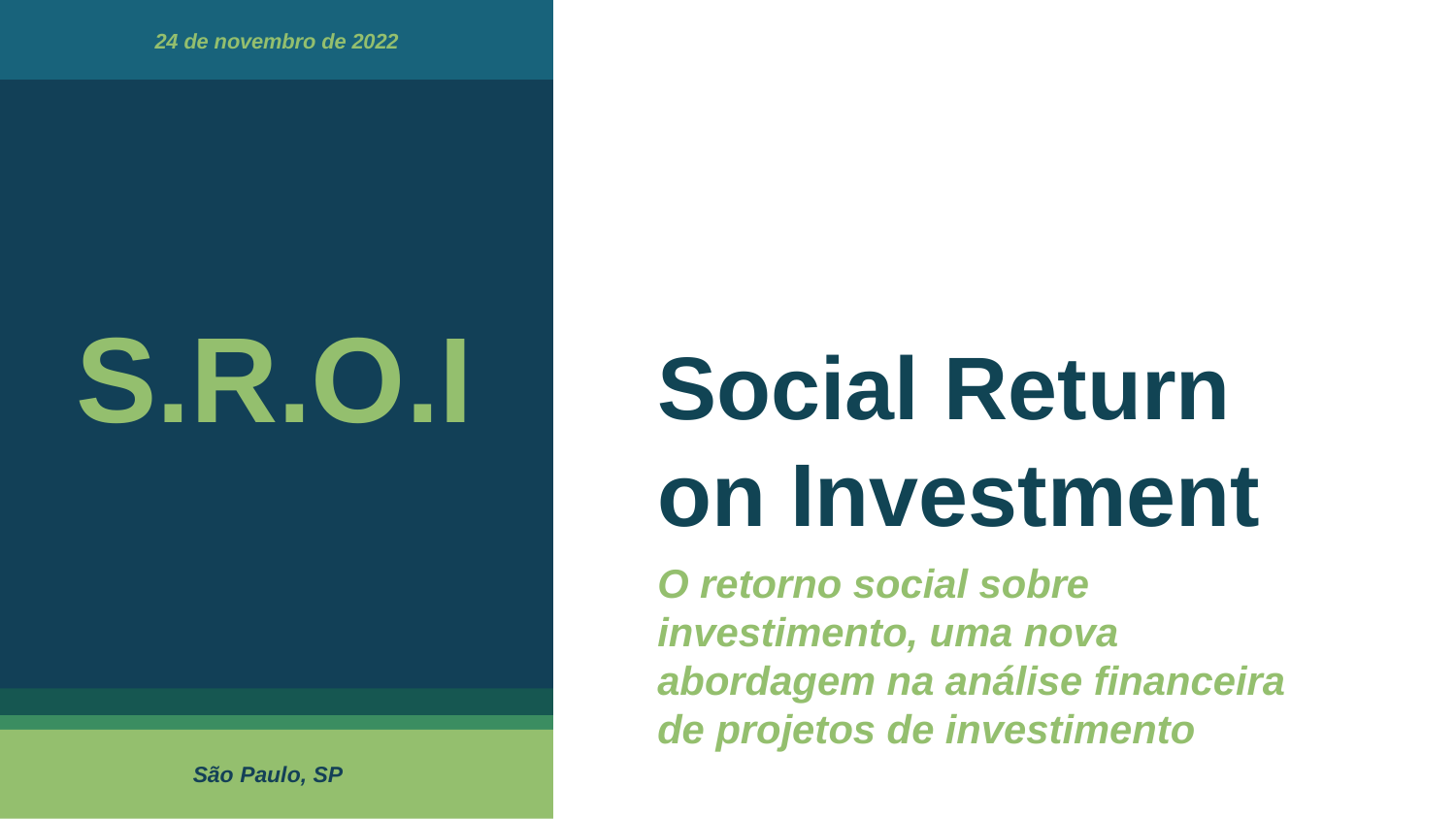

24 de novembro de 2022
S.R.O.I
# Social Return on Investment
O retorno social sobre investimento, uma nova abordagem na análise financeira de projetos de investimento
São Paulo, SP